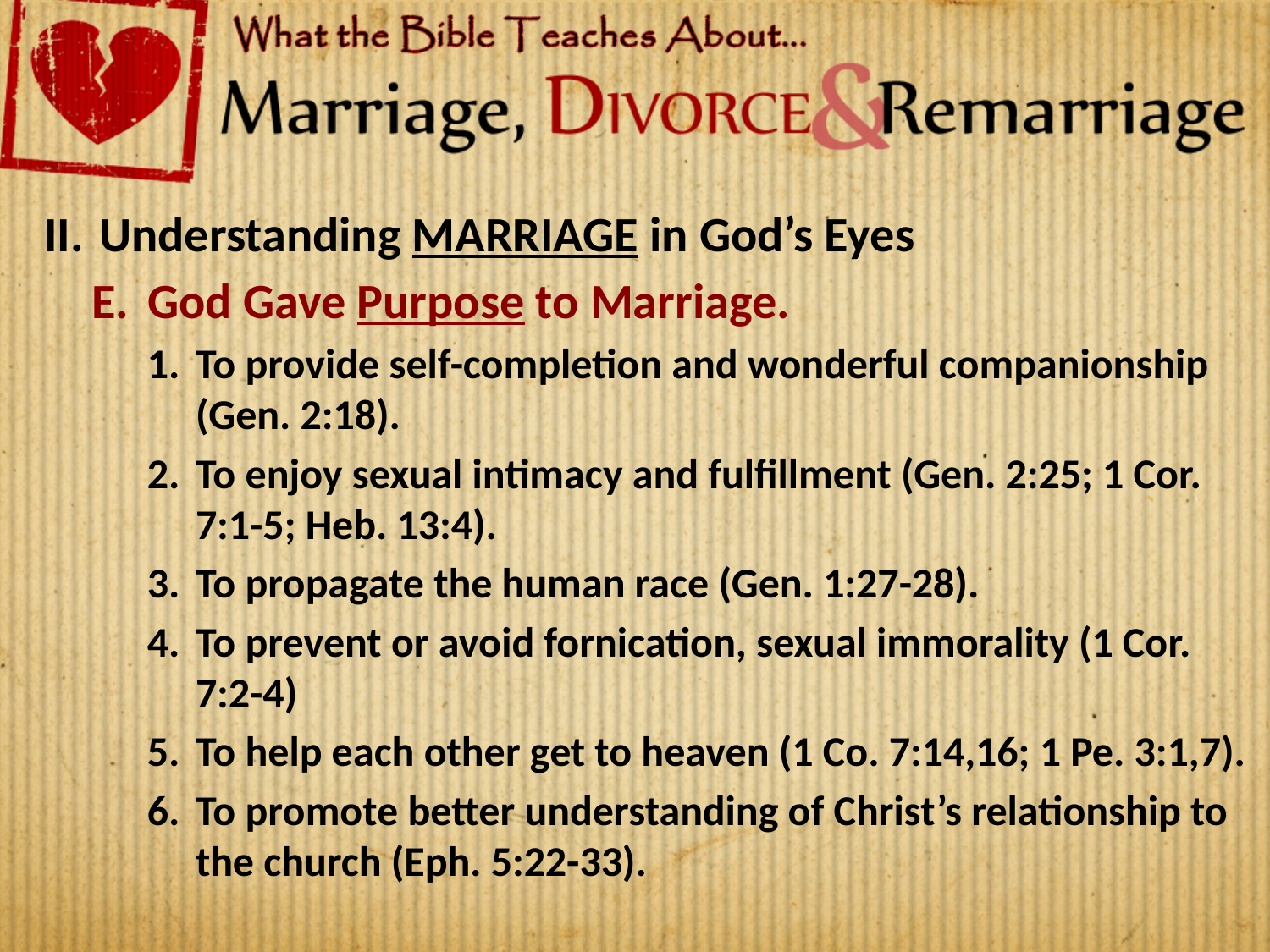

Understanding MARRIAGE in God’s Eyes
God Gave Purpose to Marriage.
To provide self-completion and wonderful companionship (Gen. 2:18).
To enjoy sexual intimacy and fulfillment (Gen. 2:25; 1 Cor. 7:1-5; Heb. 13:4).
To propagate the human race (Gen. 1:27-28).
To prevent or avoid fornication, sexual immorality (1 Cor. 7:2-4)
To help each other get to heaven (1 Co. 7:14,16; 1 Pe. 3:1,7).
To promote better understanding of Christ’s relationship to the church (Eph. 5:22-33).